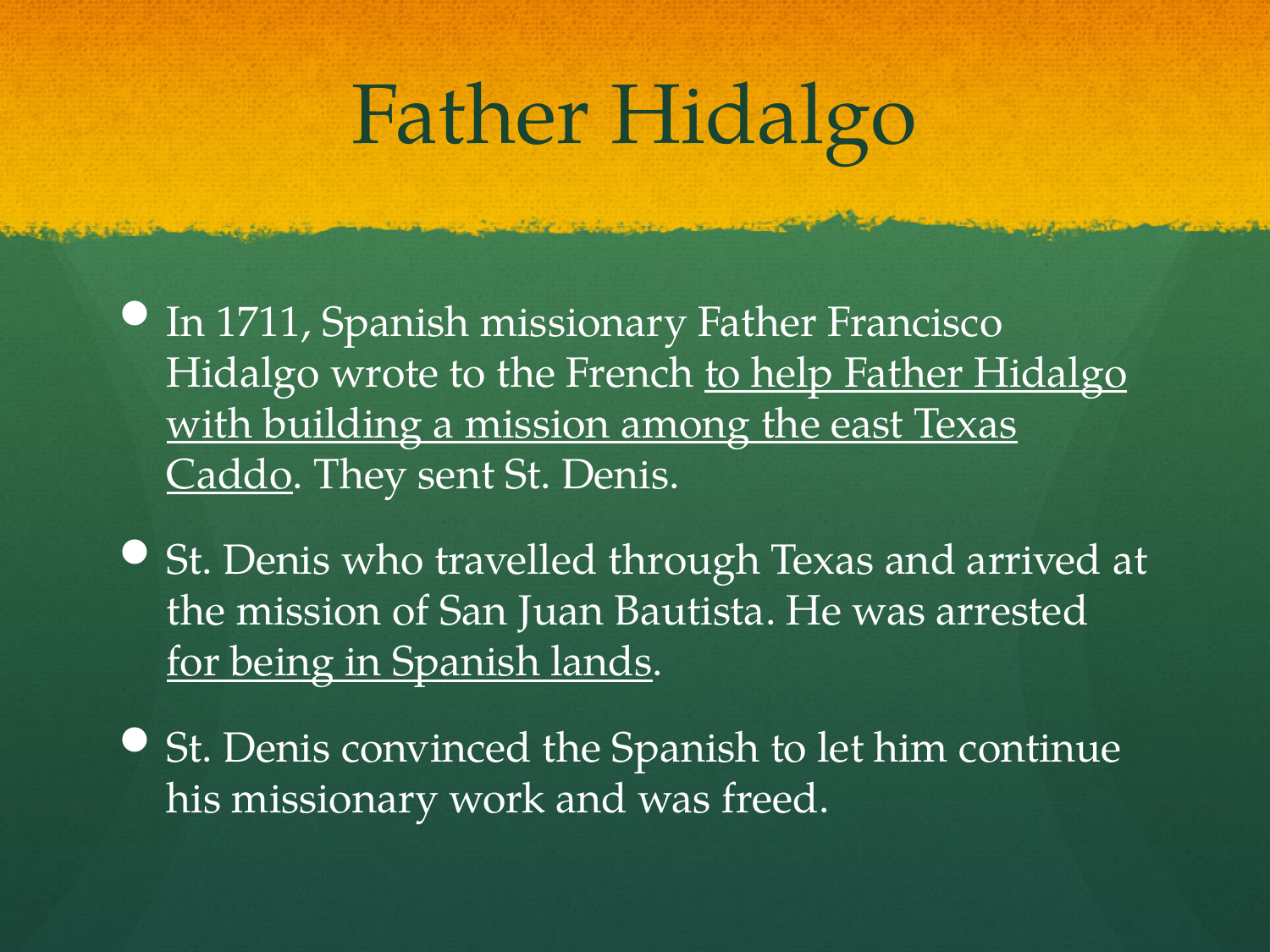

# Father Hidalgo
In 1711, Spanish missionary Father Francisco Hidalgo wrote to the French to help Father Hidalgo with building a mission among the east Texas Caddo. They sent St. Denis.
St. Denis who travelled through Texas and arrived at the mission of San Juan Bautista. He was arrested for being in Spanish lands.
St. Denis convinced the Spanish to let him continue his missionary work and was freed.